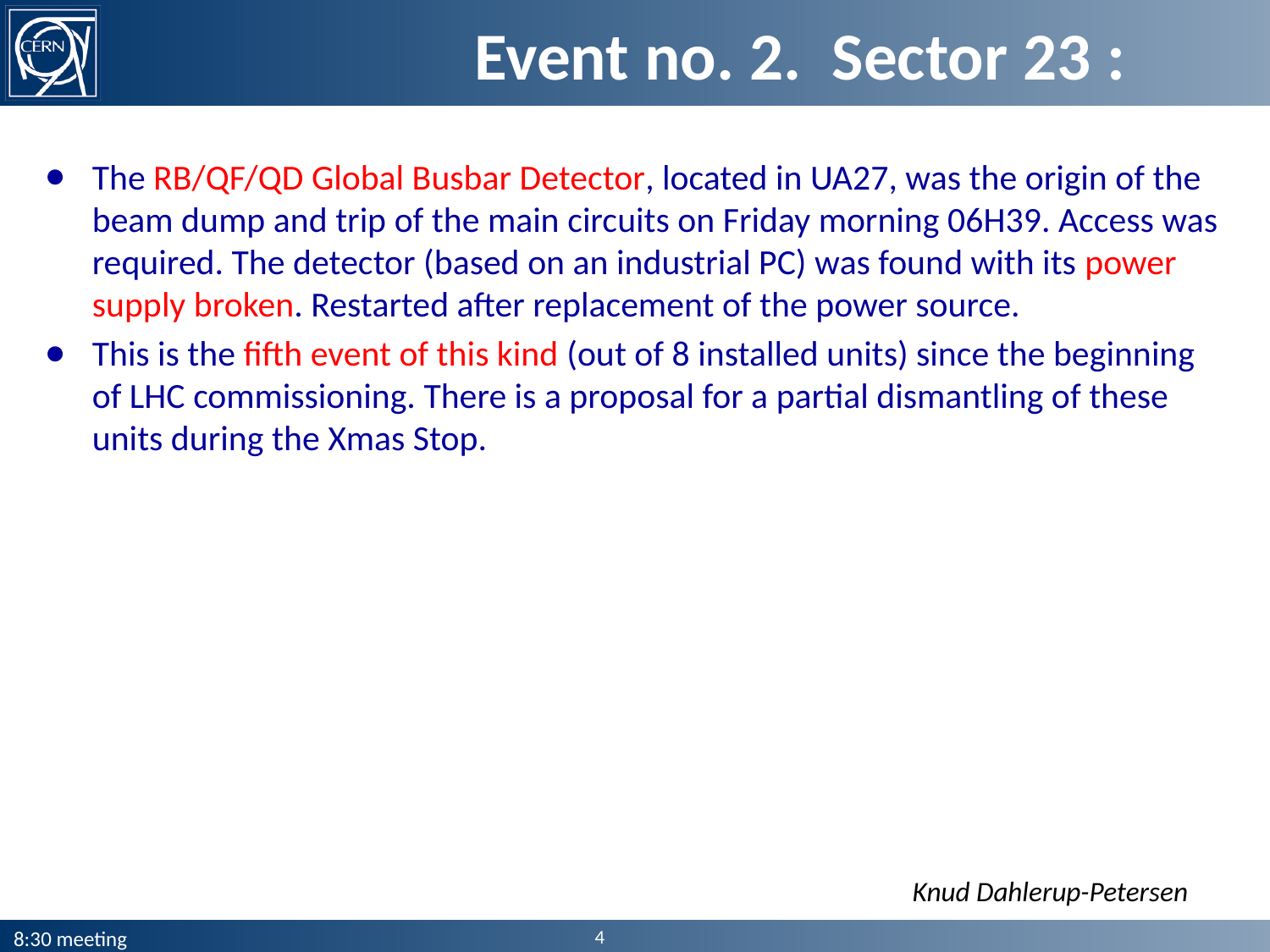

# Event no. 2.  Sector 23 :
The RB/QF/QD Global Busbar Detector, located in UA27, was the origin of the beam dump and trip of the main circuits on Friday morning 06H39. Access was required. The detector (based on an industrial PC) was found with its power supply broken. Restarted after replacement of the power source.
This is the fifth event of this kind (out of 8 installed units) since the beginning of LHC commissioning. There is a proposal for a partial dismantling of these units during the Xmas Stop.
Knud Dahlerup-Petersen
4
8:30 meeting